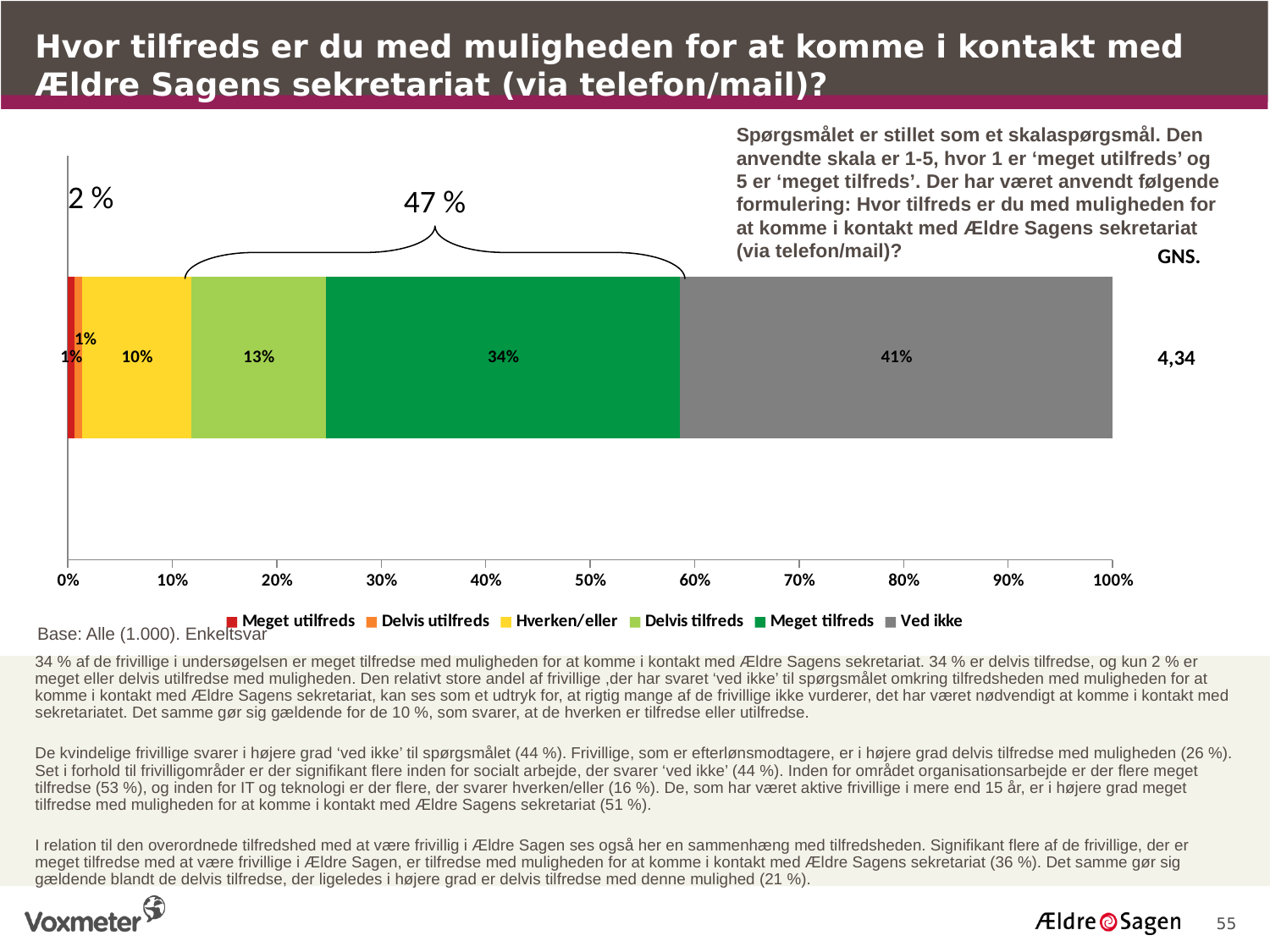

Hvor tilfreds er du med muligheden for at komme i kontakt med Ældre Sagens sekretariat (via telefon/mail)?
Spørgsmålet er stillet som et skalaspørgsmål. Den anvendte skala er 1-5, hvor 1 er ‘meget utilfreds’ og 5 er ‘meget tilfreds’. Der har været anvendt følgende formulering: Hvor tilfreds er du med muligheden for at komme i kontakt med Ældre Sagens sekretariat (via telefon/mail)?

### Chart

| Category | Meget utilfreds | Delvis utilfreds | Hverken/eller | Delvis tilfreds | Meget tilfreds | Ved ikke |
|---|---|---|---|---|---|---|
2 %
47 %
GNS.

4,34
Base: Alle (1.000). Enkeltsvar
34 % af de frivillige i undersøgelsen er meget tilfredse med muligheden for at komme i kontakt med Ældre Sagens sekretariat. 34 % er delvis tilfredse, og kun 2 % er meget eller delvis utilfredse med muligheden. Den relativt store andel af frivillige ,der har svaret ‘ved ikke’ til spørgsmålet omkring tilfredsheden med muligheden for at komme i kontakt med Ældre Sagens sekretariat, kan ses som et udtryk for, at rigtig mange af de frivillige ikke vurderer, det har været nødvendigt at komme i kontakt med sekretariatet. Det samme gør sig gældende for de 10 %, som svarer, at de hverken er tilfredse eller utilfredse.

De kvindelige frivillige svarer i højere grad ‘ved ikke’ til spørgsmålet (44 %). Frivillige, som er efterlønsmodtagere, er i højere grad delvis tilfredse med muligheden (26 %). Set i forhold til frivilligområder er der signifikant flere inden for socialt arbejde, der svarer ‘ved ikke’ (44 %). Inden for området organisationsarbejde er der flere meget tilfredse (53 %), og inden for IT og teknologi er der flere, der svarer hverken/eller (16 %). De, som har været aktive frivillige i mere end 15 år, er i højere grad meget tilfredse med muligheden for at komme i kontakt med Ældre Sagens sekretariat (51 %).

I relation til den overordnede tilfredshed med at være frivillig i Ældre Sagen ses også her en sammenhæng med tilfredsheden. Signifikant flere af de frivillige, der er meget tilfredse med at være frivillige i Ældre Sagen, er tilfredse med muligheden for at komme i kontakt med Ældre Sagens sekretariat (36 %). Det samme gør sig gældende blandt de delvis tilfredse, der ligeledes i højere grad er delvis tilfredse med denne mulighed (21 %).
55